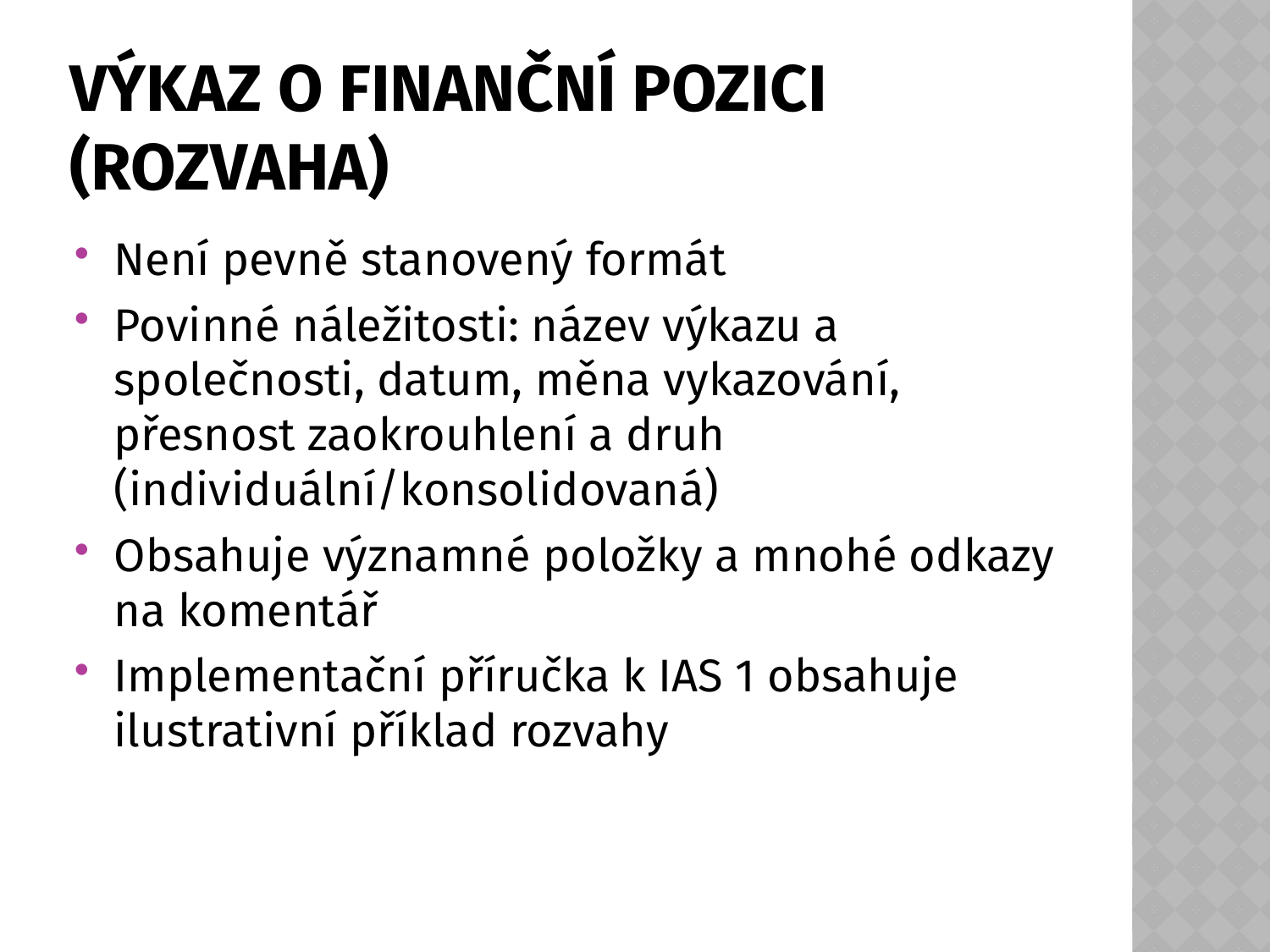

# Výkaz o finanční pozici (rozvaha)
Není pevně stanovený formát
Povinné náležitosti: název výkazu a společnosti, datum, měna vykazování, přesnost zaokrouhlení a druh (individuální/konsolidovaná)
Obsahuje významné položky a mnohé odkazy na komentář
Implementační příručka k IAS 1 obsahuje ilustrativní příklad rozvahy